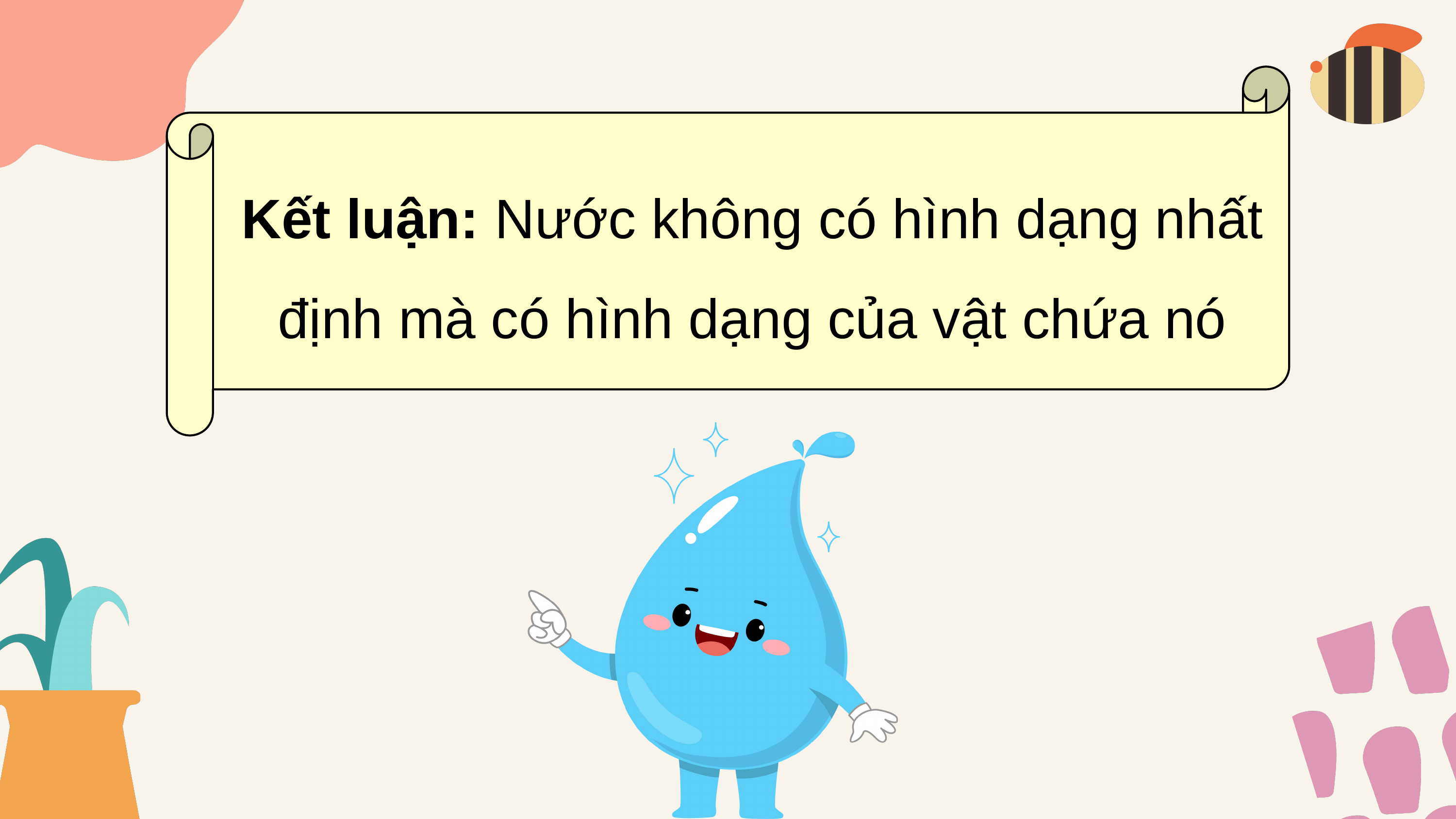

Kết luận: Nước không có hình dạng nhất định mà có hình dạng của vật chứa nó